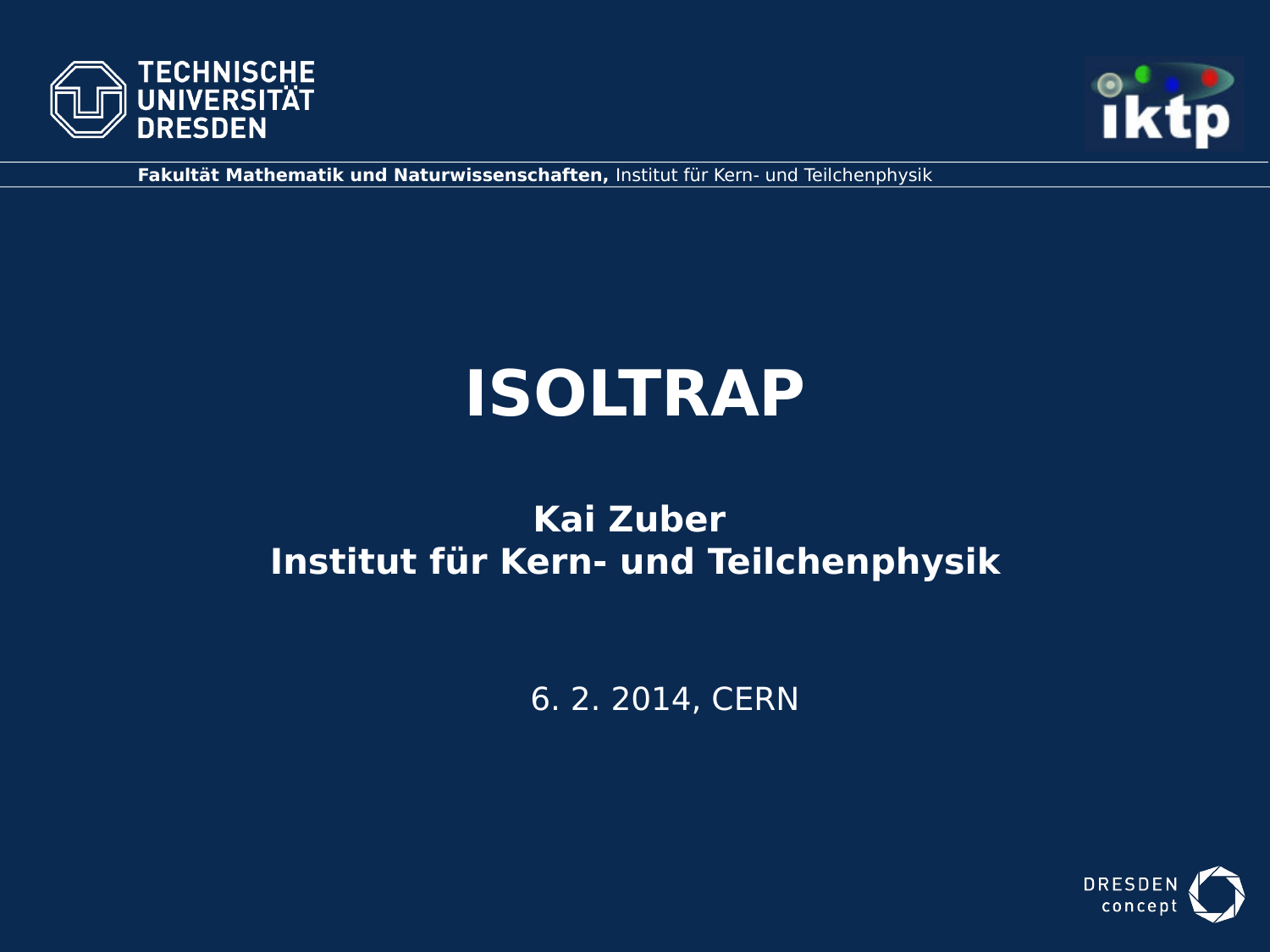

Fakultät Mathematik und Naturwissenschaften, Institut für Kern- und Teilchenphysik
# ISOLTRAP Kai Zuber Institut für Kern- und Teilchenphysik
6. 2. 2014, CERN